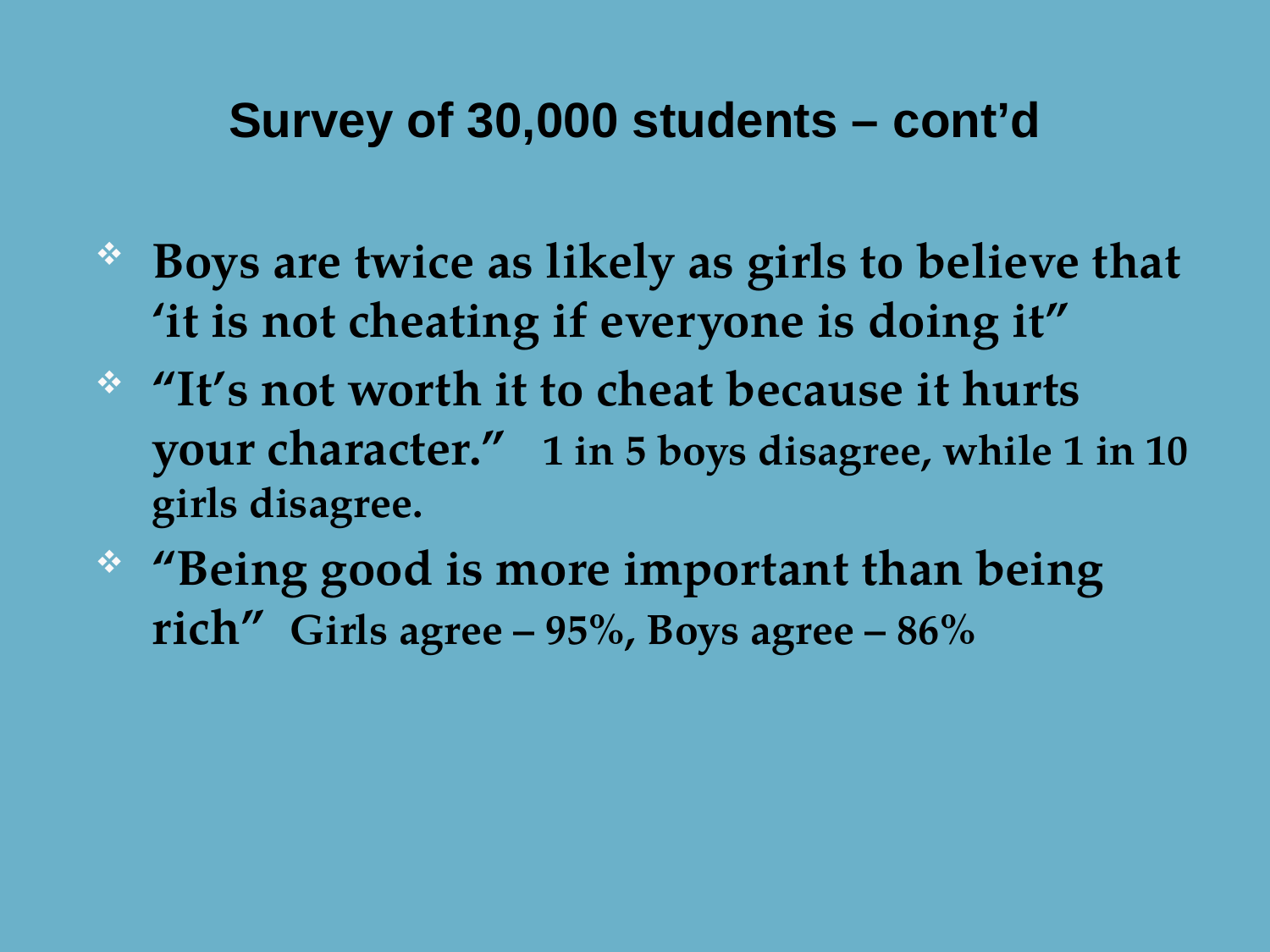

# Survey of 30,000 students – cont’d
Boys are twice as likely as girls to believe that ‘it is not cheating if everyone is doing it”
“It’s not worth it to cheat because it hurts your character.”   1 in 5 boys disagree, while 1 in 10 girls disagree.
“Being good is more important than being rich”  Girls agree – 95%, Boys agree – 86%